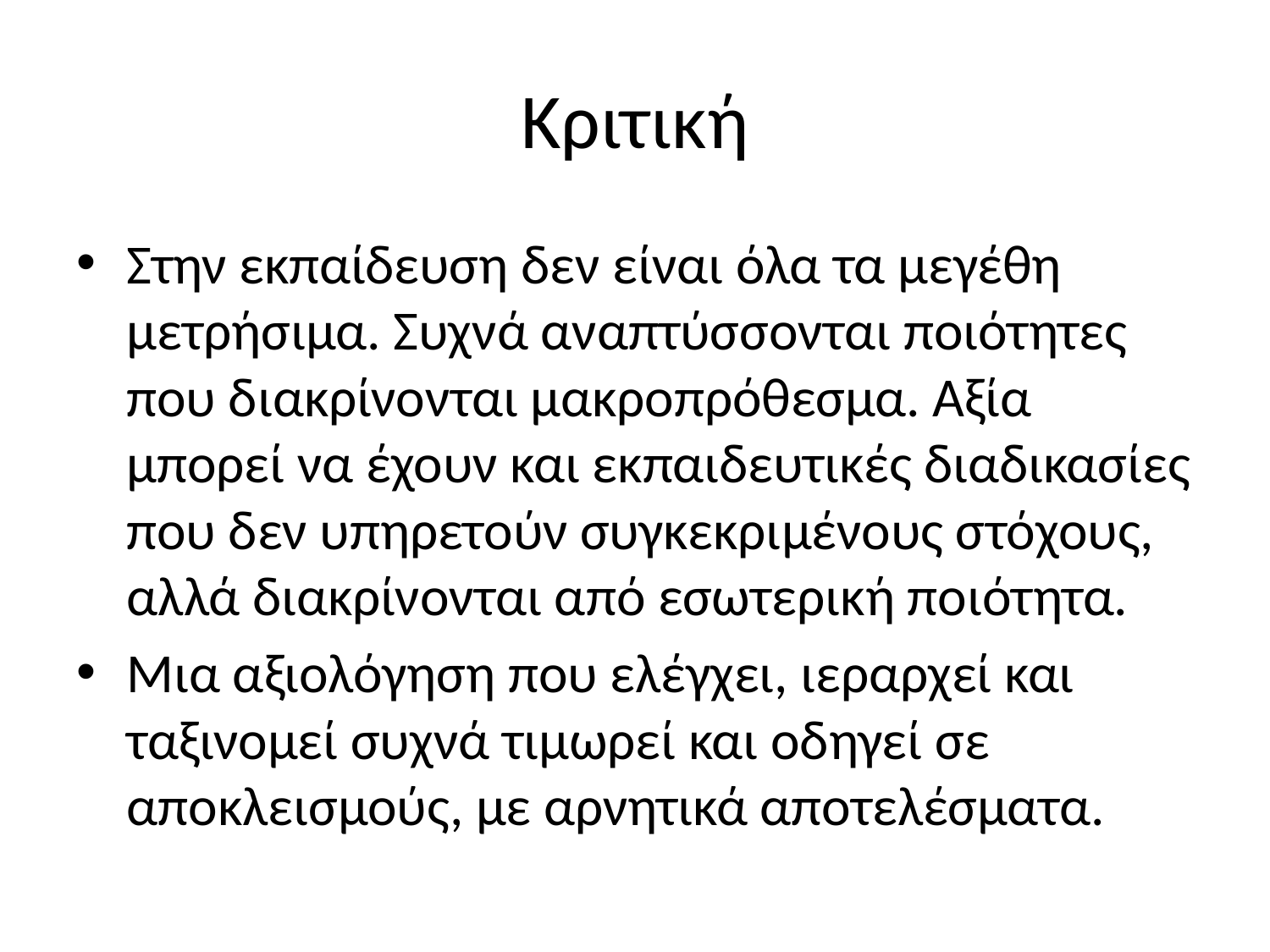

# Κριτική
Στην εκπαίδευση δεν είναι όλα τα μεγέθη μετρήσιμα. Συχνά αναπτύσσονται ποιότητες που διακρίνονται μακροπρόθεσμα. Αξία μπορεί να έχουν και εκπαιδευτικές διαδικασίες που δεν υπηρετούν συγκεκριμένους στόχους, αλλά διακρίνονται από εσωτερική ποιότητα.
Μια αξιολόγηση που ελέγχει, ιεραρχεί και ταξινομεί συχνά τιμωρεί και οδηγεί σε αποκλεισμούς, με αρνητικά αποτελέσματα.